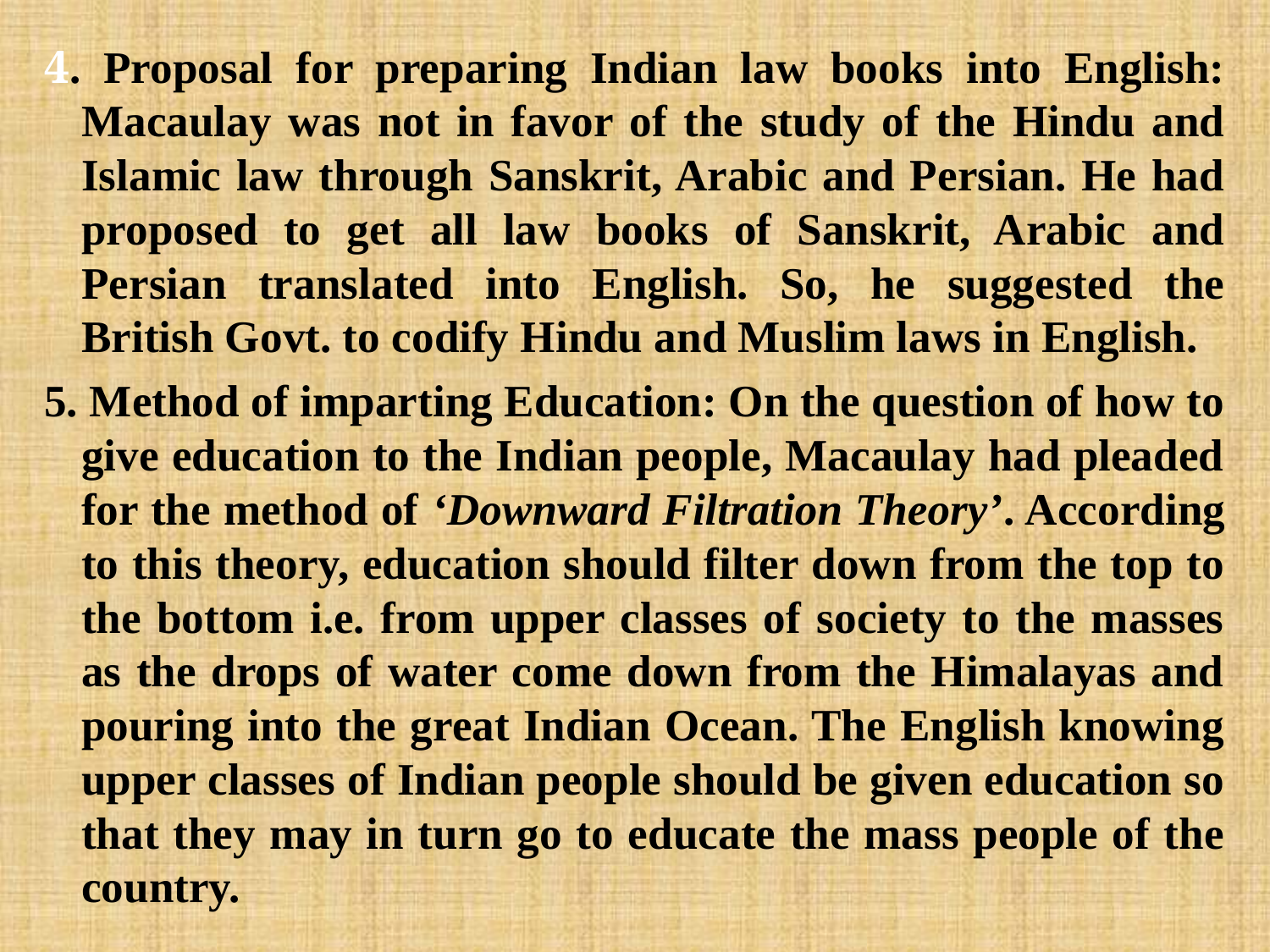

4. Proposal for preparing Indian law books into English: Macaulay was not in favor of the study of the Hindu and Islamic law through Sanskrit, Arabic and Persian. He had proposed to get all law books of Sanskrit, Arabic and Persian translated into English. So, he suggested the British Govt. to codify Hindu and Muslim laws in English.
5. Method of imparting Education: On the question of how to give education to the Indian people, Macaulay had pleaded for the method of ‘Downward Filtration Theory’. According to this theory, education should filter down from the top to the bottom i.e. from upper classes of society to the masses as the drops of water come down from the Himalayas and pouring into the great Indian Ocean. The English knowing upper classes of Indian people should be given education so that they may in turn go to educate the mass people of the country.